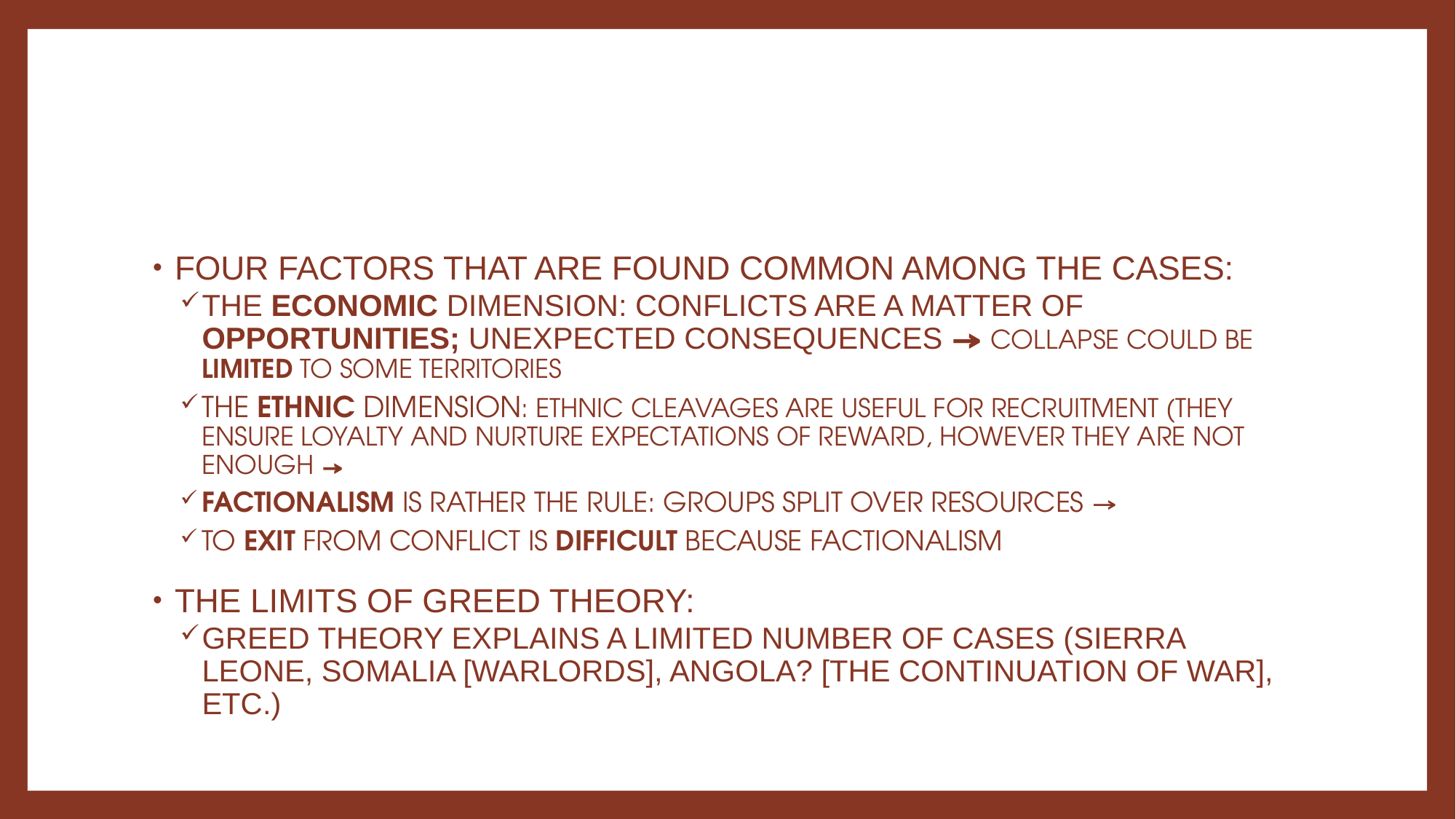

#
FOUR FACTORS THAT ARE FOUND COMMON AMONG THE CASES:
THE ECONOMIC DIMENSION: CONFLICTS ARE A MATTER OF OPPORTUNITIES; UNEXPECTED CONSEQUENCES → COLLAPSE COULD BE LIMITED TO SOME TERRITORIES
THE ETHNIC DIMENSION: ETHNIC CLEAVAGES ARE USEFUL FOR RECRUITMENT (THEY ENSURE LOYALTY AND NURTURE EXPECTATIONS OF REWARD, HOWEVER THEY ARE NOT ENOUGH →
FACTIONALISM IS RATHER THE RULE: GROUPS SPLIT OVER RESOURCES →
TO EXIT FROM CONFLICT IS DIFFICULT BECAUSE FACTIONALISM
THE LIMITS OF GREED THEORY:
GREED THEORY EXPLAINS A LIMITED NUMBER OF CASES (SIERRA LEONE, SOMALIA [WARLORDS], ANGOLA? [THE CONTINUATION OF WAR], ETC.)